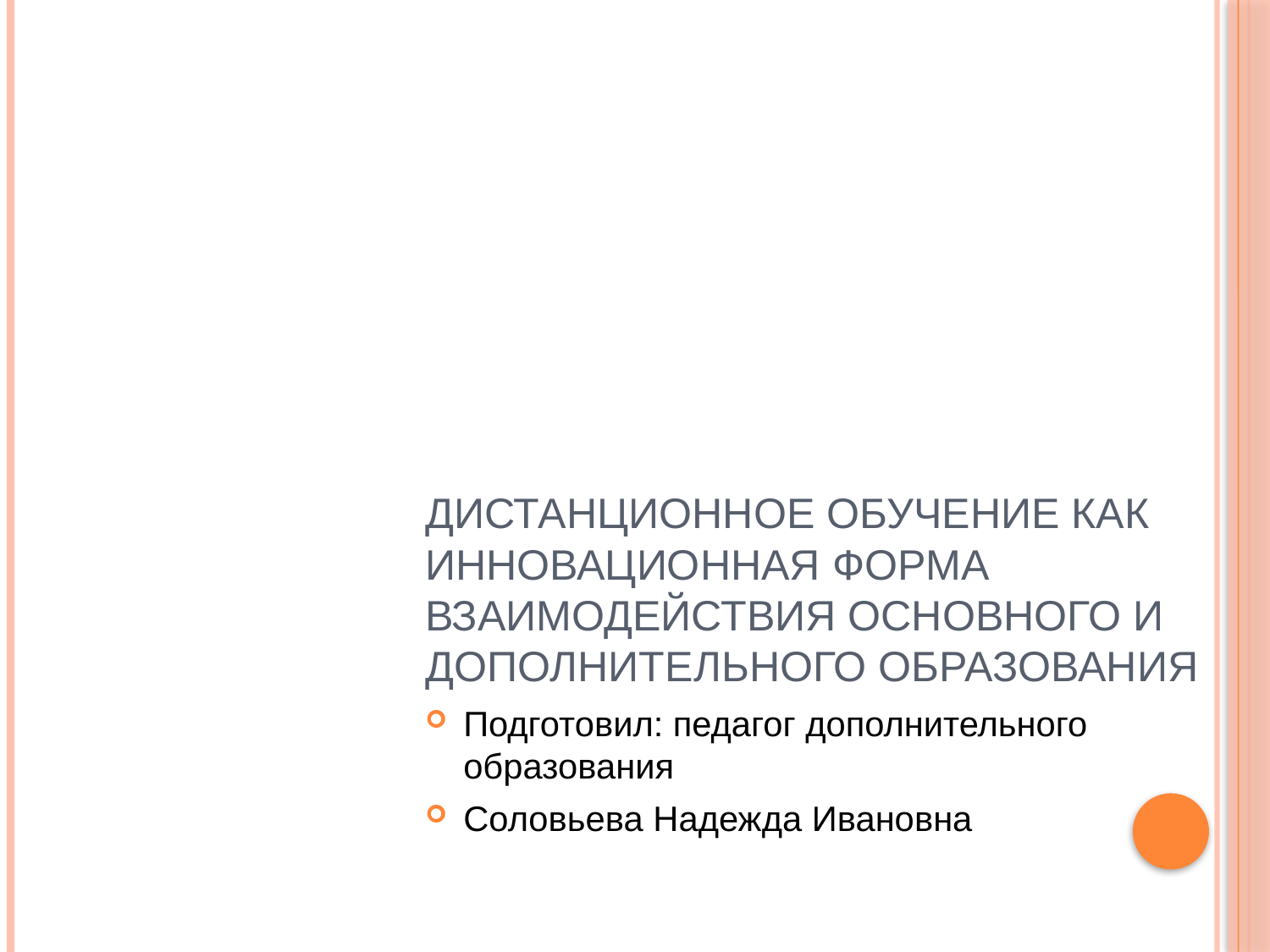

Дистанционное обучение как инновационная форма взаимодействия основного и дополнительного образования
Подготовил: педагог дополнительного образования
Соловьева Надежда Ивановна